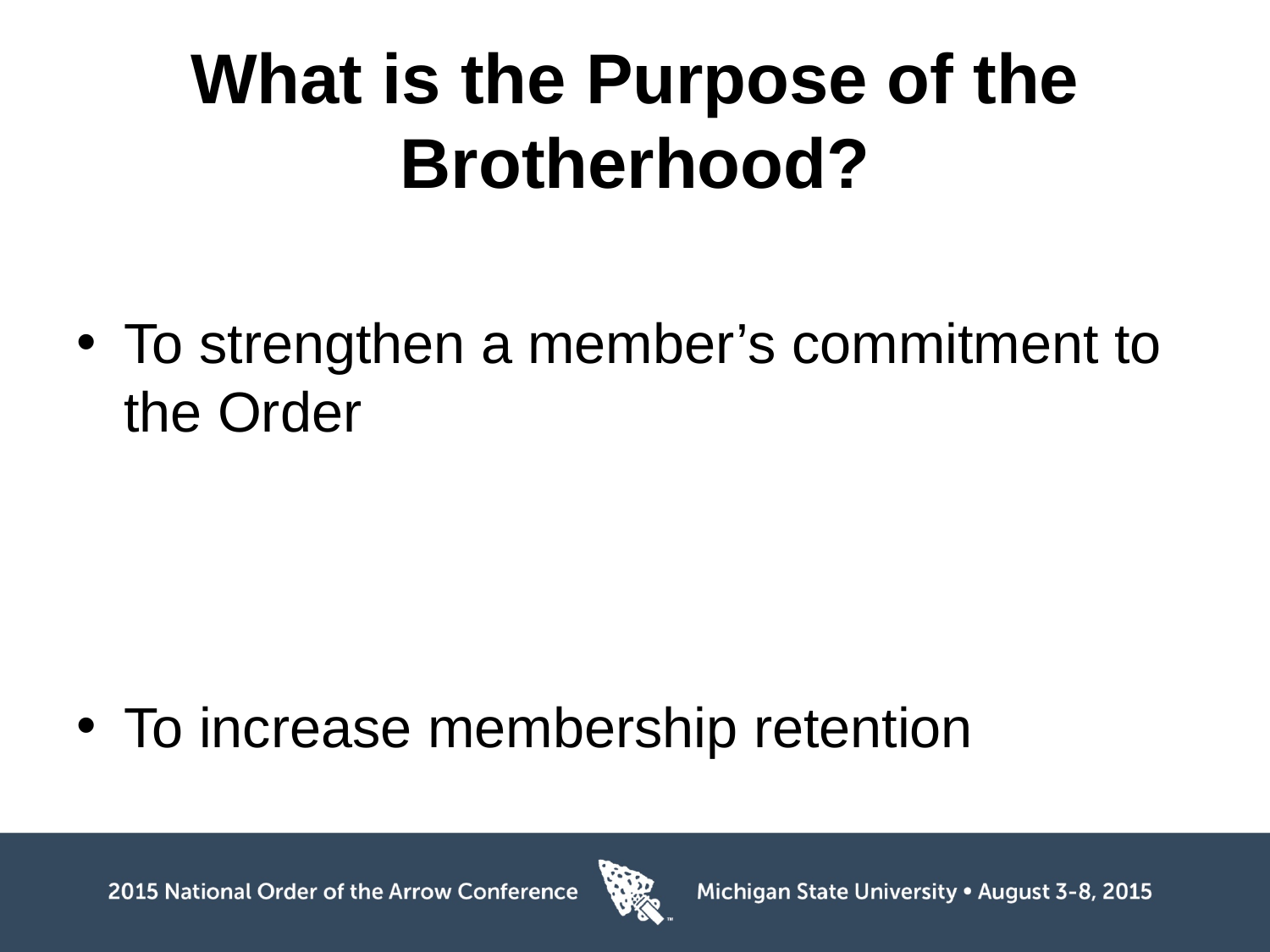

# What is the Purpose of the Brotherhood?

To strengthen a member’s commitment to the Order

To increase membership retention

To increase the amount of service provided to council and community